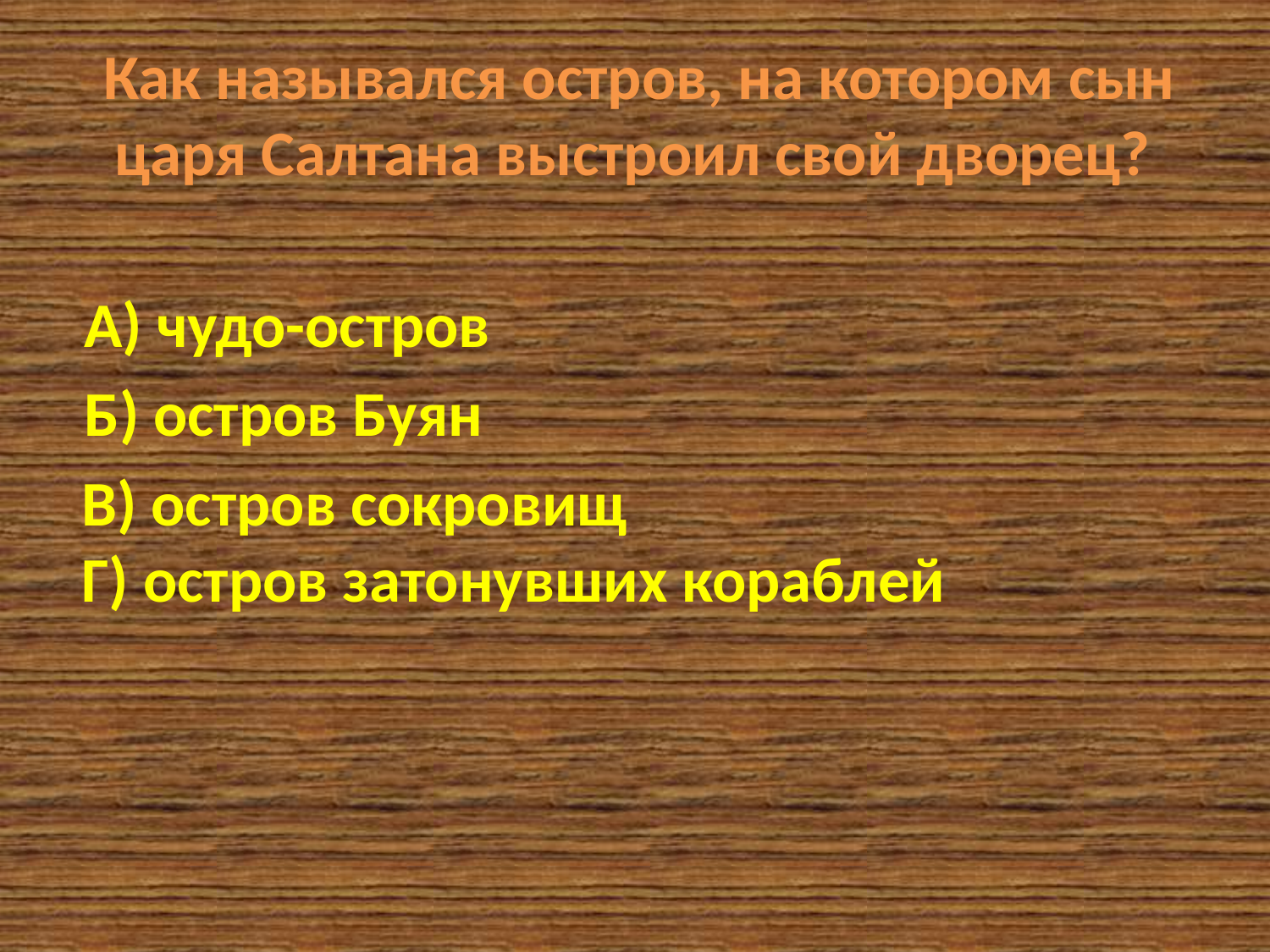

Как назывался остров, на котором сын царя Салтана выстроил свой дворец?
А) чудо-остров
Б) остров Буян
В) остров сокровищ
Г) остров затонувших кораблей